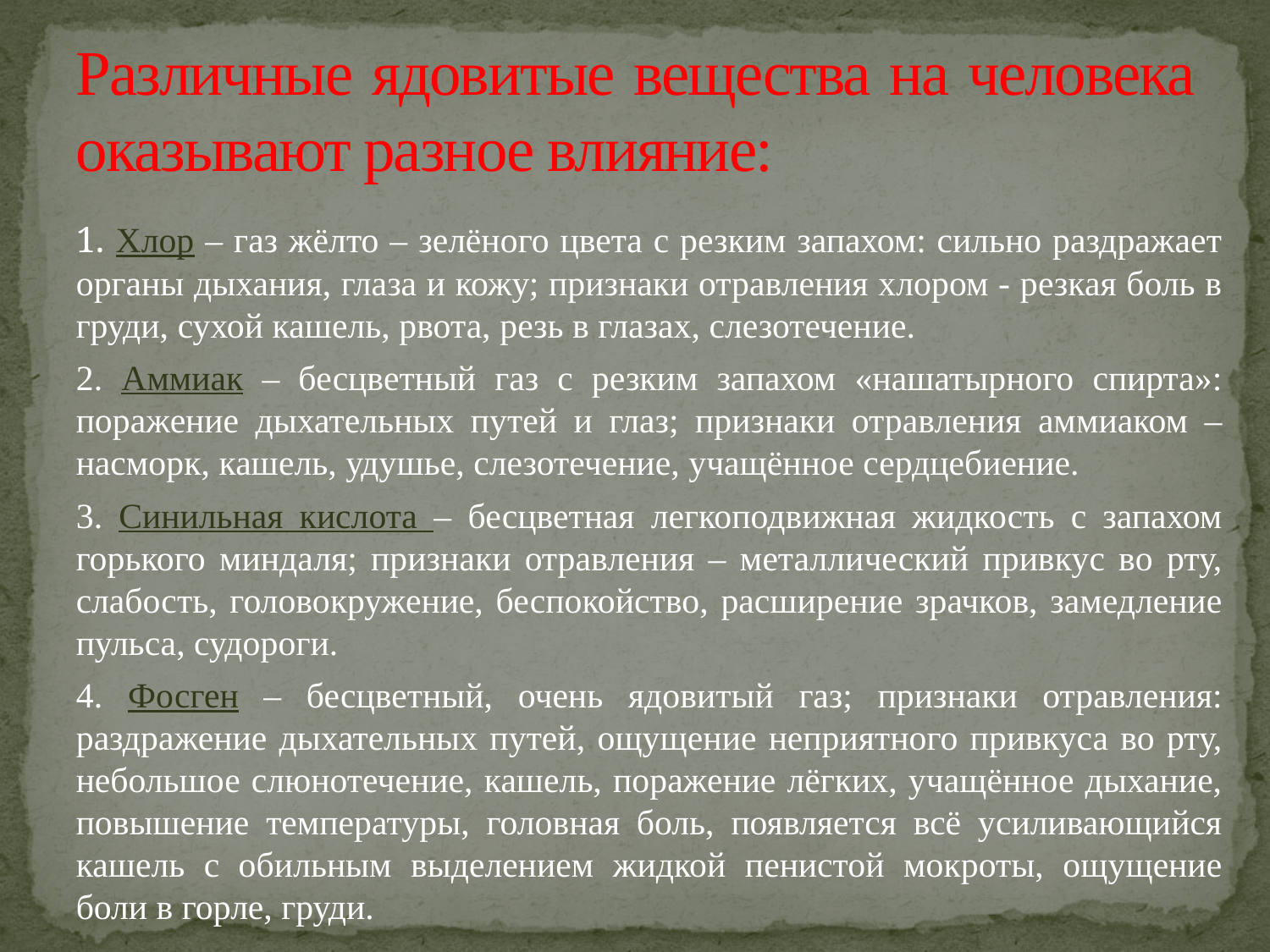

# Различные ядовитые вещества на человека оказывают разное влияние:
1. Хлор – газ жёлто – зелёного цвета с резким запахом: сильно раздражает органы дыхания, глаза и кожу; признаки отравления хлором - резкая боль в груди, сухой кашель, рвота, резь в глазах, слезотечение.
2. Аммиак – бесцветный газ с резким запахом «нашатырного спирта»: поражение дыхательных путей и глаз; признаки отравления аммиаком – насморк, кашель, удушье, слезотечение, учащённое сердцебиение.
3. Синильная кислота – бесцветная легкоподвижная жидкость с запахом горького миндаля; признаки отравления – металлический привкус во рту, слабость, головокружение, беспокойство, расширение зрачков, замедление пульса, судороги.
4. Фосген – бесцветный, очень ядовитый газ; признаки отравления: раздражение дыхательных путей, ощущение неприятного привкуса во рту, небольшое слюнотечение, кашель, поражение лёгких, учащённое дыхание, повышение температуры, головная боль, появляется всё усиливающийся кашель с обильным выделением жидкой пенистой мокроты, ощущение боли в горле, груди.